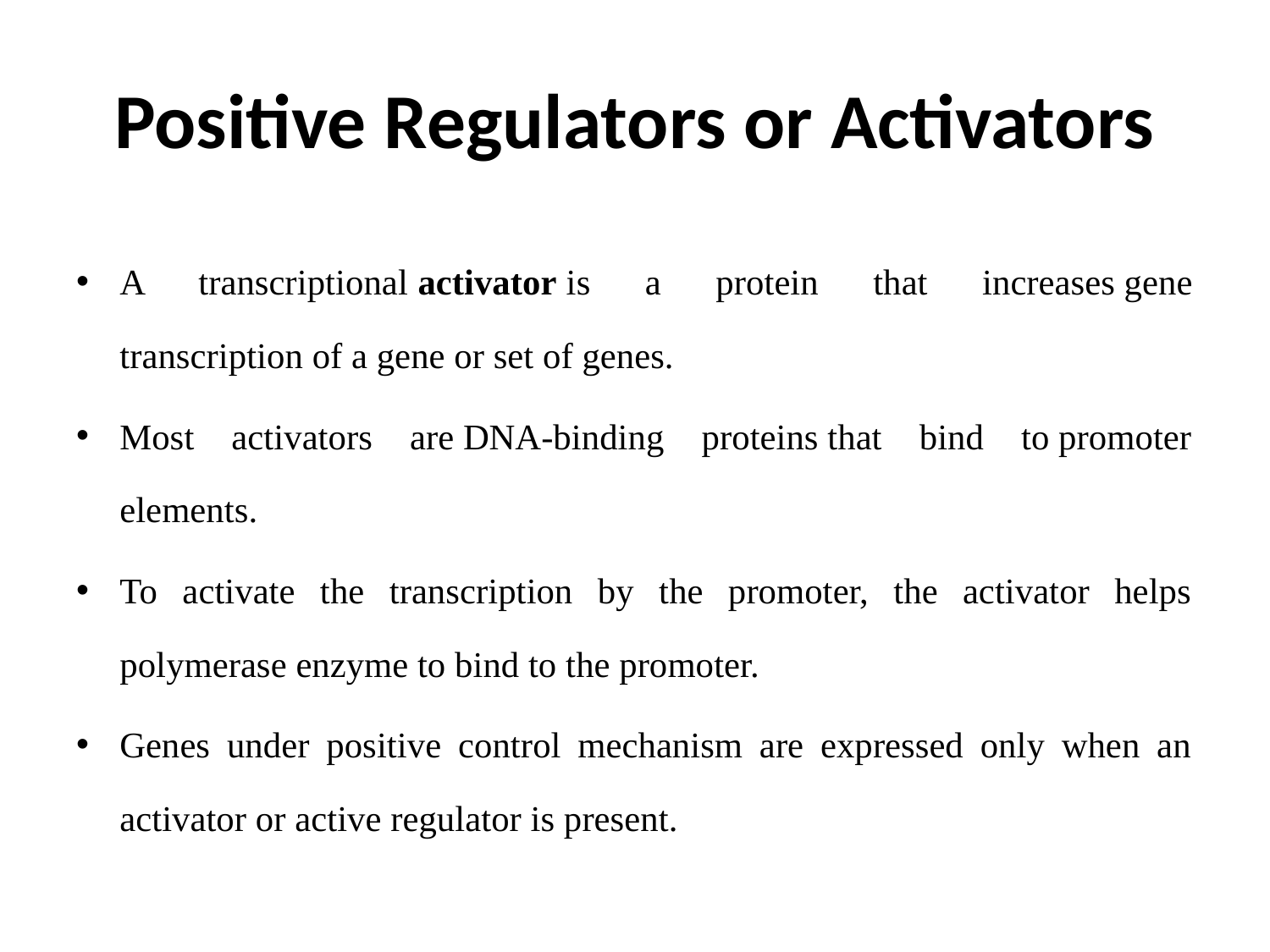

# Positive Regulators or Activators
A transcriptional activator is a protein that increases gene transcription of a gene or set of genes.
Most activators are DNA-binding proteins that bind to promoter elements.
To activate the transcription by the promoter, the activator helps polymerase enzyme to bind to the promoter.
Genes under positive control mechanism are expressed only when an activator or active regulator is present.